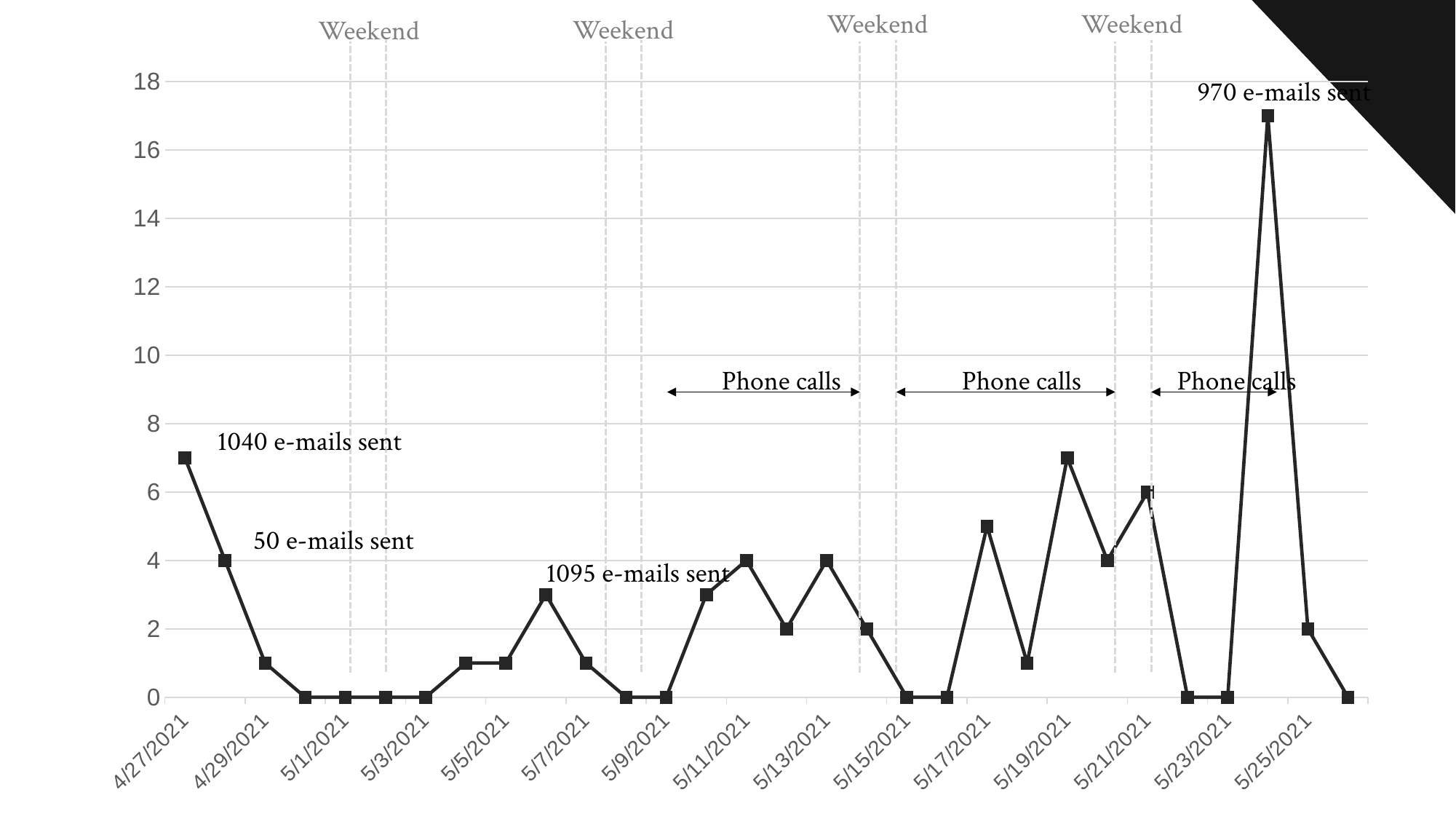

Weekend
Weekend
Weekend
Weekend

### Chart

| Category | Inquéritos respondidos |
|---|---|
| 44313 | 7.0 |
| 44314 | 4.0 |
| 44315 | 1.0 |
| 44316 | 0.0 |
| 44317 | 0.0 |
| 44318 | 0.0 |
| 44319 | 0.0 |
| 44320 | 1.0 |
| 44321 | 1.0 |
| 44322 | 3.0 |
| 44323 | 1.0 |
| 44324 | 0.0 |
| 44325 | 0.0 |
| 44326 | 3.0 |
| 44327 | 4.0 |
| 44328 | 2.0 |
| 44329 | 4.0 |
| 44330 | 2.0 |
| 44331 | 0.0 |
| 44332 | 0.0 |
| 44333 | 5.0 |
| 44334 | 1.0 |
| 44335 | 7.0 |
| 44336 | 4.0 |
| 44337 | 6.0 |
| 44338 | 0.0 |
| 44339 | 0.0 |
| 44340 | 17.0 |
| 44341 | 2.0 |
| 44342 | 0.0 |
970 e-mails sent
Phone calls
Phone calls
Phone calls
1040 e-mails sent
50 e-mails sent
1095 e-mails sent